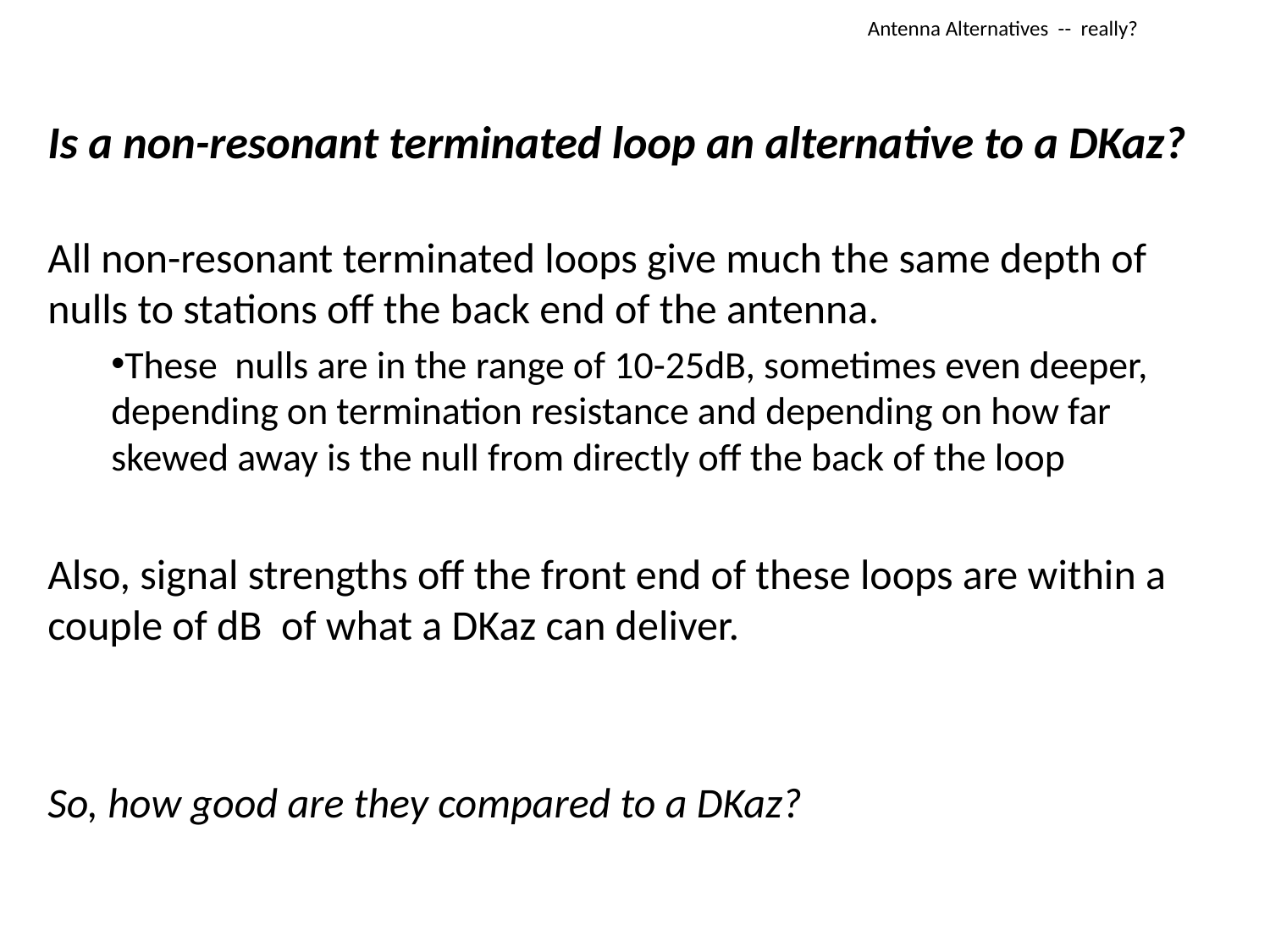

# Antenna Alternatives  --  really?
Is a non-resonant terminated loop an alternative to a DKaz?

All non-resonant terminated loops give much the same depth of nulls to stations off the back end of the antenna.
These  nulls are in the range of 10-25dB, sometimes even deeper, depending on termination resistance and depending on how far skewed away is the null from directly off the back of the loop

Also, signal strengths off the front end of these loops are within a couple of dB  of what a DKaz can deliver.

So, how good are they compared to a DKaz?